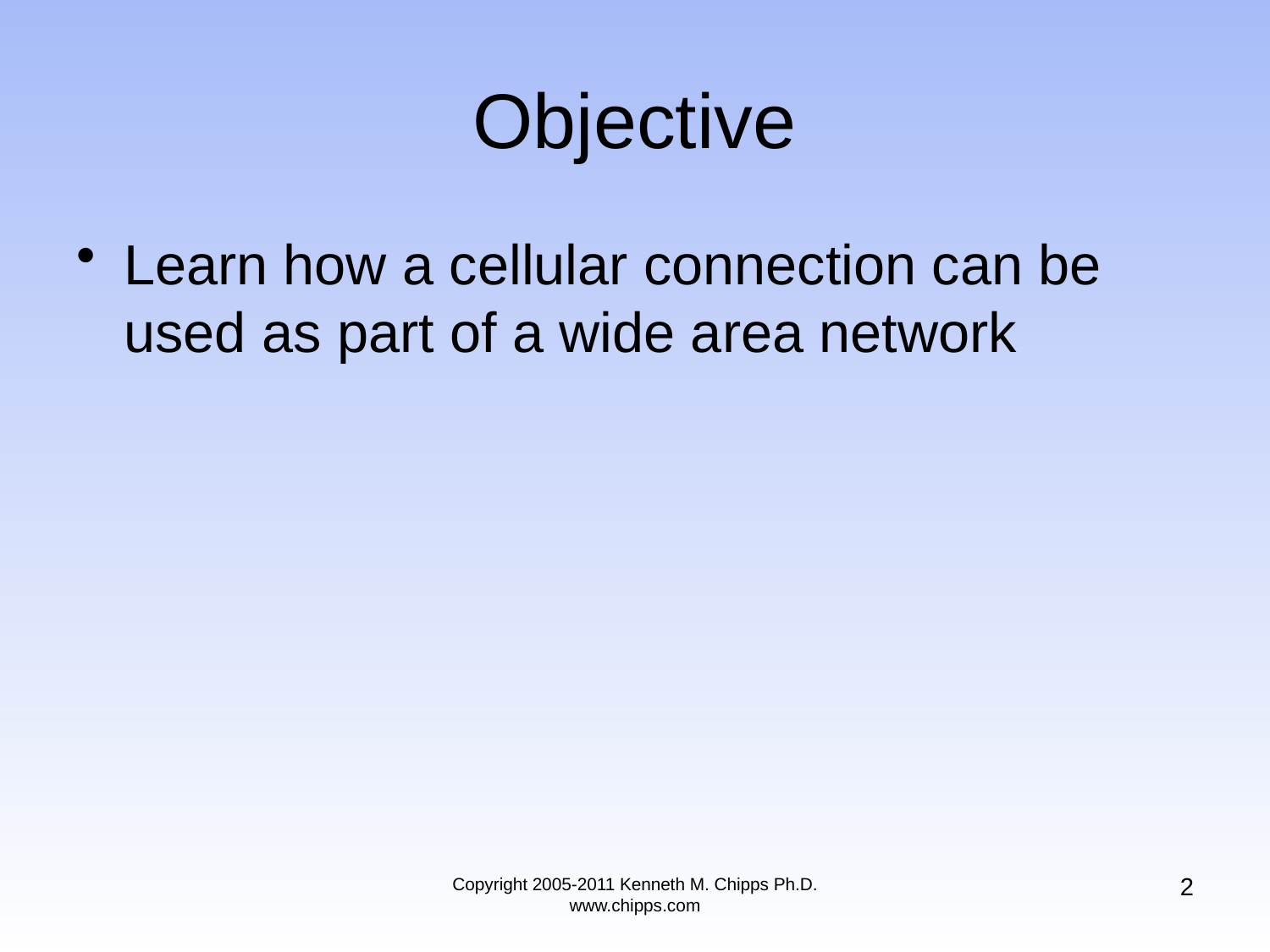

# Objective
Learn how a cellular connection can be used as part of a wide area network
2
Copyright 2005-2011 Kenneth M. Chipps Ph.D. www.chipps.com